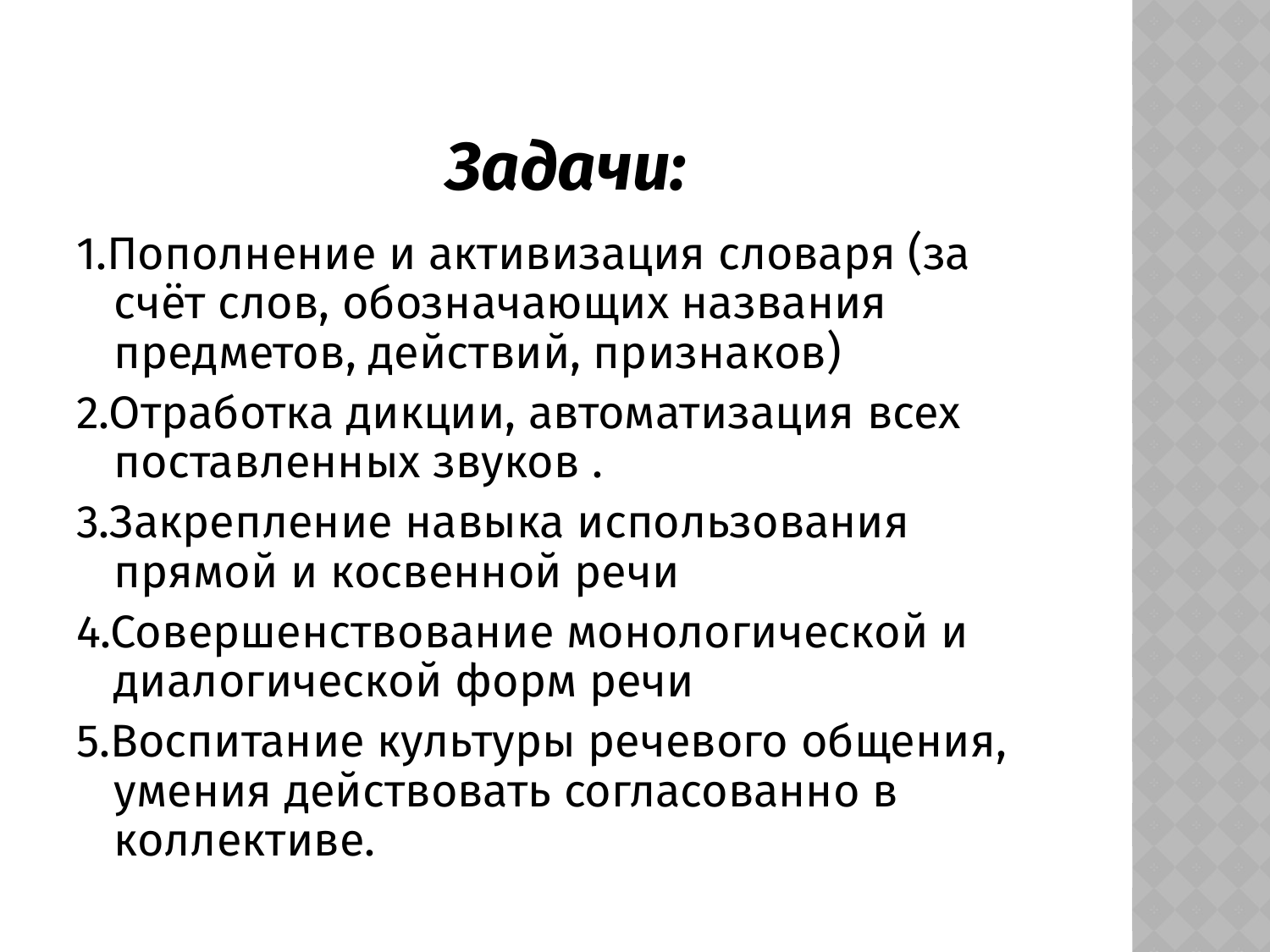

# Задачи:
1.Пополнение и активизация словаря (за счёт слов, обозначающих названия предметов, действий, признаков)
2.Отработка дикции, автоматизация всех поставленных звуков .
3.Закрепление навыка использования прямой и косвенной речи
4.Совершенствование монологической и диалогической форм речи
5.Воспитание культуры речевого общения, умения действовать согласованно в коллективе.